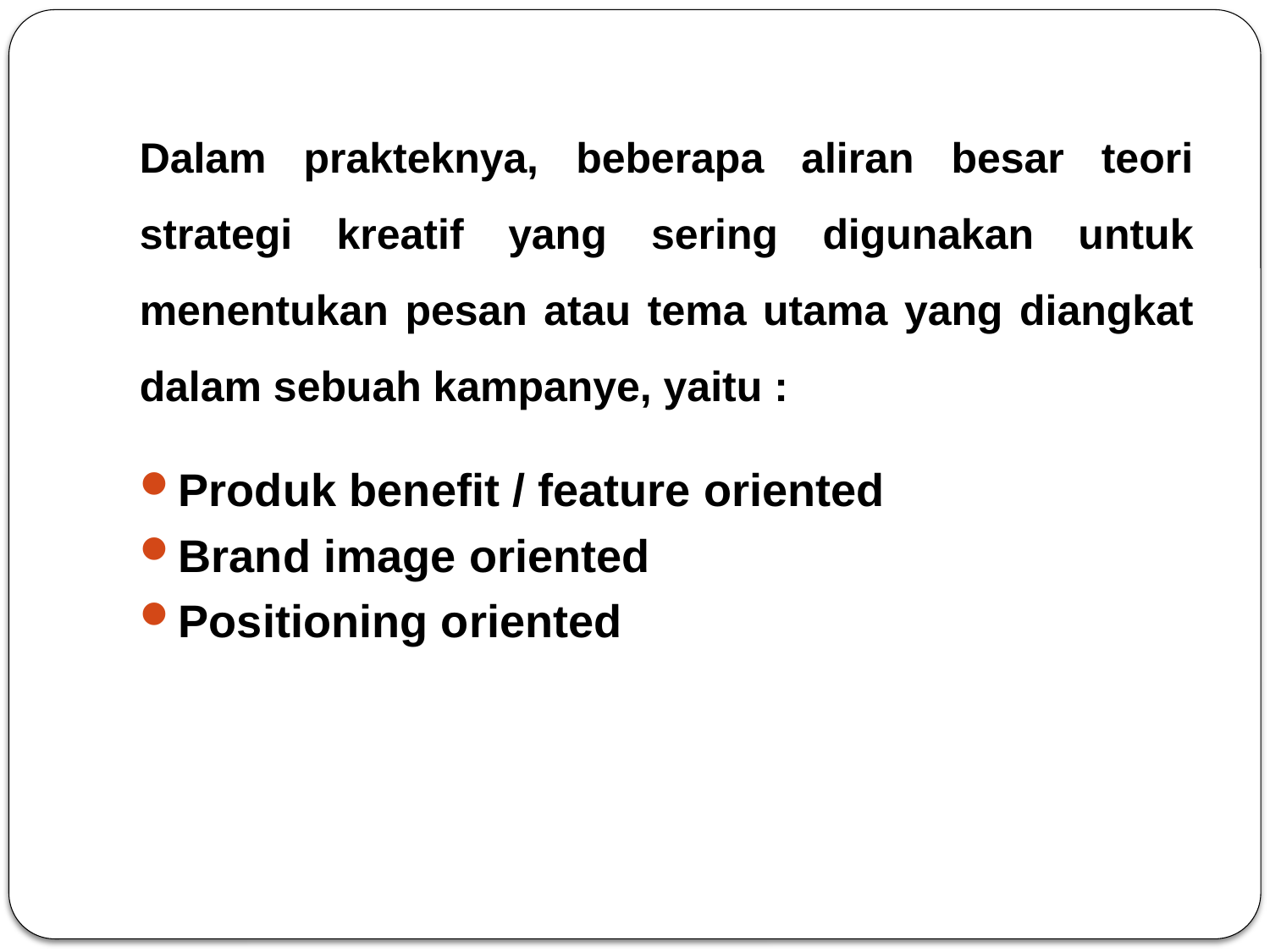

# Dalam prakteknya, beberapa aliran besar teori strategi kreatif yang sering digunakan untuk menentukan pesan atau tema utama yang diangkat dalam sebuah kampanye, yaitu :
Produk benefit / feature oriented
Brand image oriented
Positioning oriented